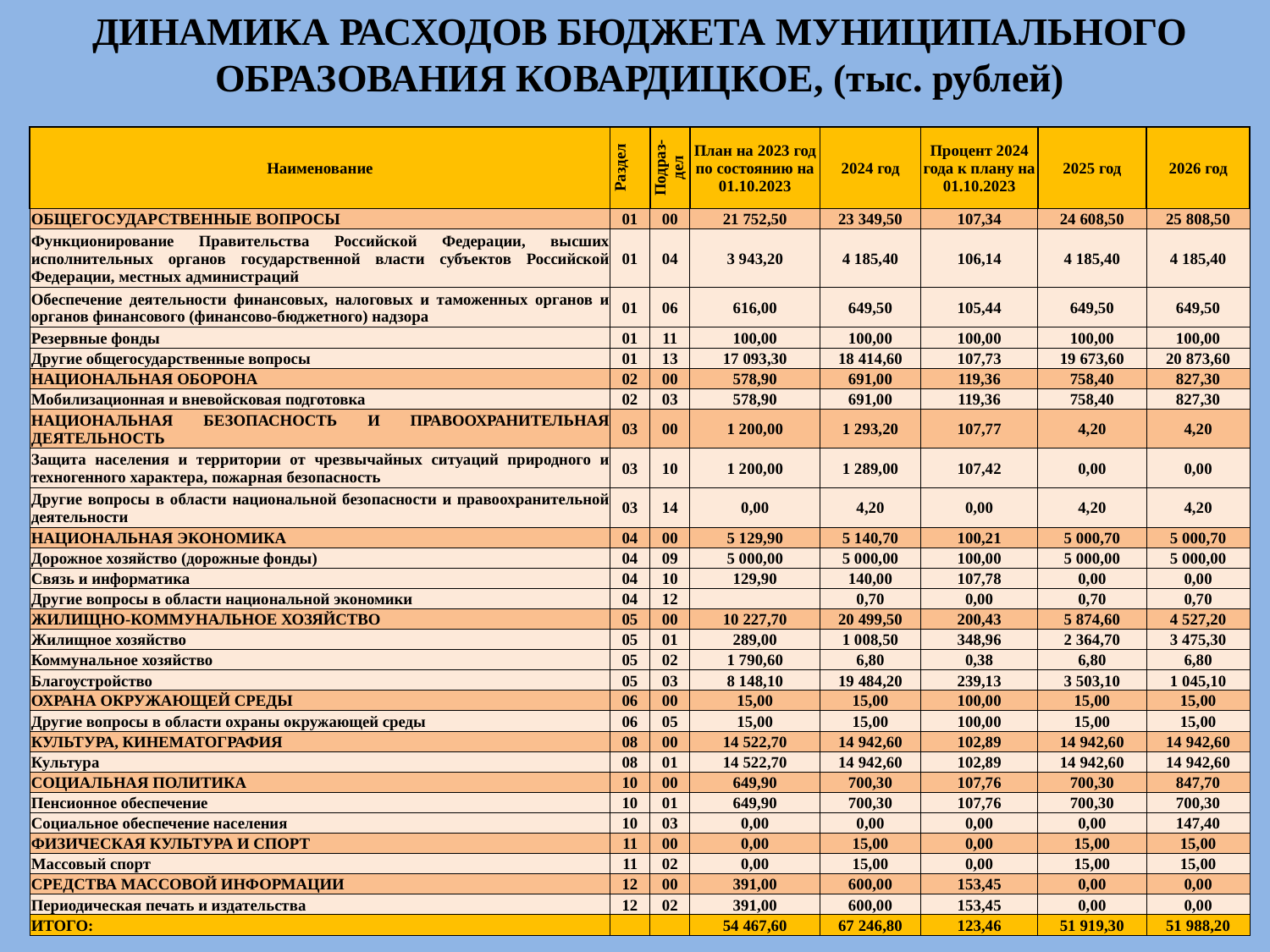

ДИНАМИКА РАСХОДОВ БЮДЖЕТА МУНИЦИПАЛЬНОГО ОБРАЗОВАНИЯ КОВАРДИЦКОЕ, (тыс. рублей)
| Наименование | Раздел | Подраз-дел | План на 2023 год по состоянию на 01.10.2023 | 2024 год | Процент 2024 года к плану на 01.10.2023 | 2025 год | 2026 год |
| --- | --- | --- | --- | --- | --- | --- | --- |
| ОБЩЕГОСУДАРСТВЕННЫЕ ВОПРОСЫ | 01 | 00 | 21 752,50 | 23 349,50 | 107,34 | 24 608,50 | 25 808,50 |
| Функционирование Правительства Российской Федерации, высших исполнительных органов государственной власти субъектов Российской Федерации, местных администраций | 01 | 04 | 3 943,20 | 4 185,40 | 106,14 | 4 185,40 | 4 185,40 |
| Обеспечение деятельности финансовых, налоговых и таможенных органов и органов финансового (финансово-бюджетного) надзора | 01 | 06 | 616,00 | 649,50 | 105,44 | 649,50 | 649,50 |
| Резервные фонды | 01 | 11 | 100,00 | 100,00 | 100,00 | 100,00 | 100,00 |
| Другие общегосударственные вопросы | 01 | 13 | 17 093,30 | 18 414,60 | 107,73 | 19 673,60 | 20 873,60 |
| НАЦИОНАЛЬНАЯ ОБОРОНА | 02 | 00 | 578,90 | 691,00 | 119,36 | 758,40 | 827,30 |
| Мобилизационная и вневойсковая подготовка | 02 | 03 | 578,90 | 691,00 | 119,36 | 758,40 | 827,30 |
| НАЦИОНАЛЬНАЯ БЕЗОПАСНОСТЬ И ПРАВООХРАНИТЕЛЬНАЯ ДЕЯТЕЛЬНОСТЬ | 03 | 00 | 1 200,00 | 1 293,20 | 107,77 | 4,20 | 4,20 |
| Защита населения и территории от чрезвычайных ситуаций природного и техногенного характера, пожарная безопасность | 03 | 10 | 1 200,00 | 1 289,00 | 107,42 | 0,00 | 0,00 |
| Другие вопросы в области национальной безопасности и правоохранительной деятельности | 03 | 14 | 0,00 | 4,20 | 0,00 | 4,20 | 4,20 |
| НАЦИОНАЛЬНАЯ ЭКОНОМИКА | 04 | 00 | 5 129,90 | 5 140,70 | 100,21 | 5 000,70 | 5 000,70 |
| Дорожное хозяйство (дорожные фонды) | 04 | 09 | 5 000,00 | 5 000,00 | 100,00 | 5 000,00 | 5 000,00 |
| Связь и информатика | 04 | 10 | 129,90 | 140,00 | 107,78 | 0,00 | 0,00 |
| Другие вопросы в области национальной экономики | 04 | 12 |  | 0,70 | 0,00 | 0,70 | 0,70 |
| ЖИЛИЩНО-КОММУНАЛЬНОЕ ХОЗЯЙСТВО | 05 | 00 | 10 227,70 | 20 499,50 | 200,43 | 5 874,60 | 4 527,20 |
| Жилищное хозяйство | 05 | 01 | 289,00 | 1 008,50 | 348,96 | 2 364,70 | 3 475,30 |
| Коммунальное хозяйство | 05 | 02 | 1 790,60 | 6,80 | 0,38 | 6,80 | 6,80 |
| Благоустройство | 05 | 03 | 8 148,10 | 19 484,20 | 239,13 | 3 503,10 | 1 045,10 |
| ОХРАНА ОКРУЖАЮЩЕЙ СРЕДЫ | 06 | 00 | 15,00 | 15,00 | 100,00 | 15,00 | 15,00 |
| Другие вопросы в области охраны окружающей среды | 06 | 05 | 15,00 | 15,00 | 100,00 | 15,00 | 15,00 |
| КУЛЬТУРА, КИНЕМАТОГРАФИЯ | 08 | 00 | 14 522,70 | 14 942,60 | 102,89 | 14 942,60 | 14 942,60 |
| Культура | 08 | 01 | 14 522,70 | 14 942,60 | 102,89 | 14 942,60 | 14 942,60 |
| СОЦИАЛЬНАЯ ПОЛИТИКА | 10 | 00 | 649,90 | 700,30 | 107,76 | 700,30 | 847,70 |
| Пенсионное обеспечение | 10 | 01 | 649,90 | 700,30 | 107,76 | 700,30 | 700,30 |
| Социальное обеспечение населения | 10 | 03 | 0,00 | 0,00 | 0,00 | 0,00 | 147,40 |
| ФИЗИЧЕСКАЯ КУЛЬТУРА И СПОРТ | 11 | 00 | 0,00 | 15,00 | 0,00 | 15,00 | 15,00 |
| Массовый спорт | 11 | 02 | 0,00 | 15,00 | 0,00 | 15,00 | 15,00 |
| СРЕДСТВА МАССОВОЙ ИНФОРМАЦИИ | 12 | 00 | 391,00 | 600,00 | 153,45 | 0,00 | 0,00 |
| Периодическая печать и издательства | 12 | 02 | 391,00 | 600,00 | 153,45 | 0,00 | 0,00 |
| ИТОГО: |  |  | 54 467,60 | 67 246,80 | 123,46 | 51 919,30 | 51 988,20 |